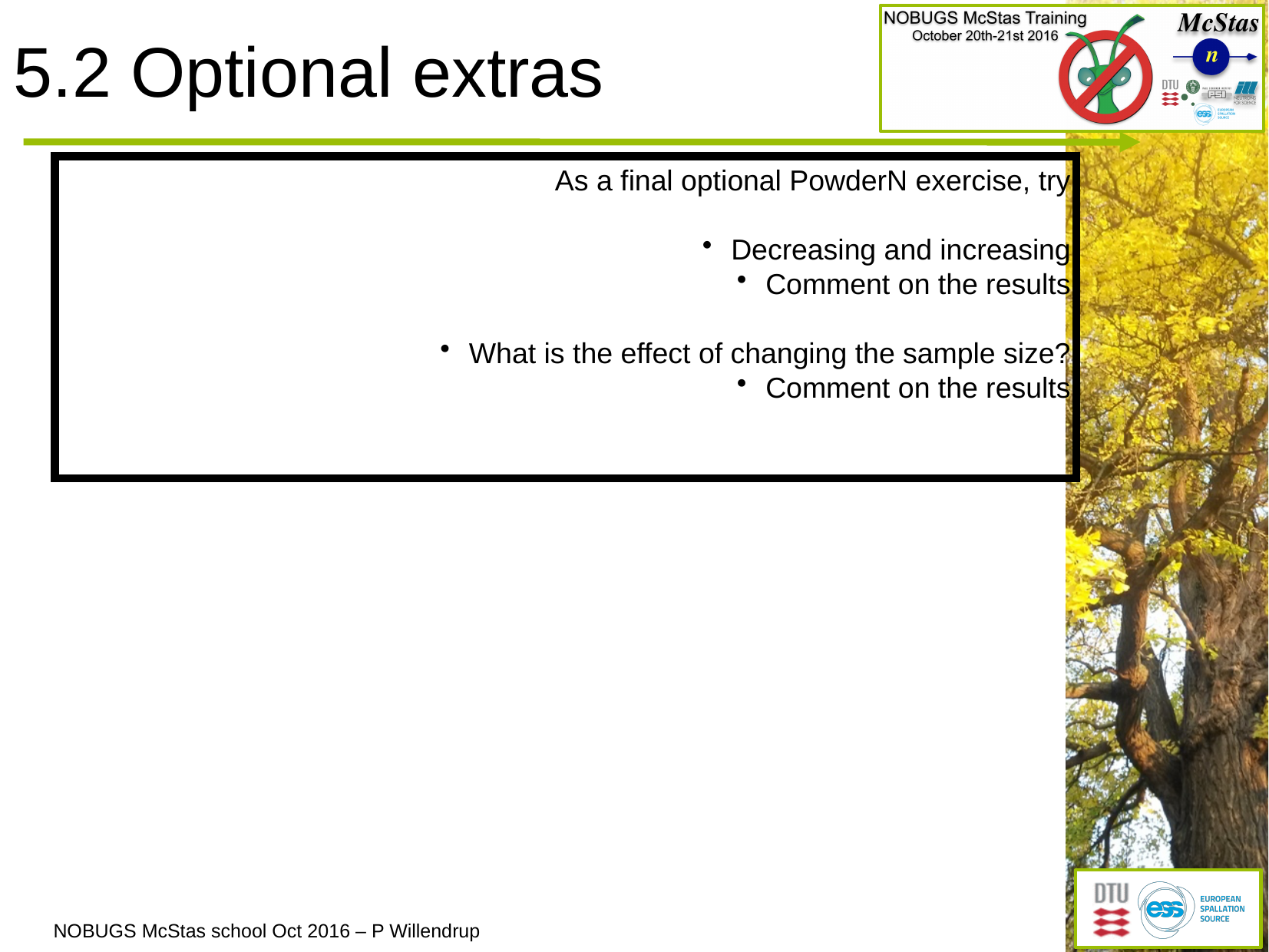

# 5.2 Optional extras
As a final optional PowderN exercise, try

Decreasing and increasing
Comment on the results

What is the effect of changing the sample size?
Comment on the results

20